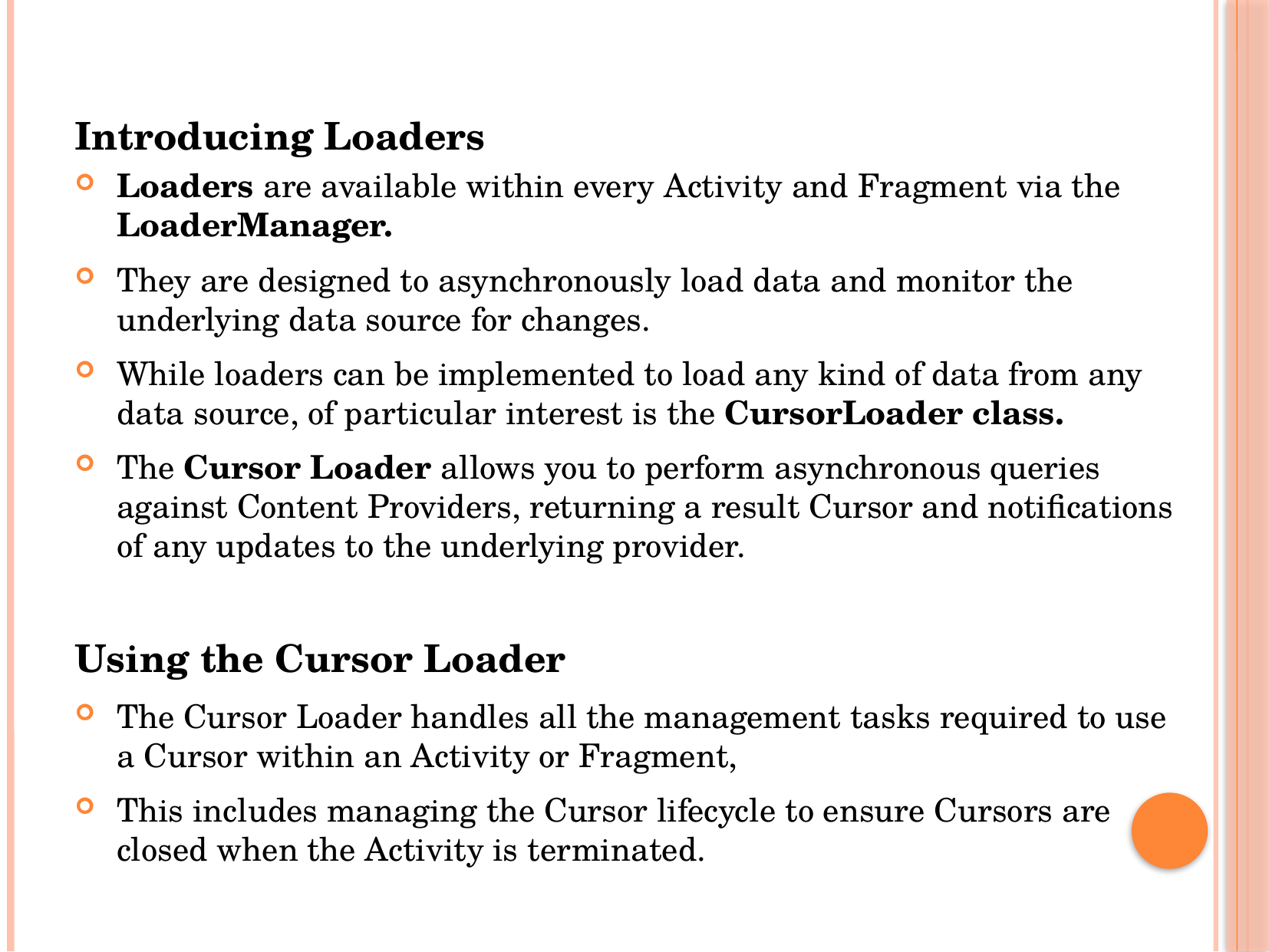

Introducing Loaders
Loaders are available within every Activity and Fragment via the LoaderManager.
They are designed to asynchronously load data and monitor the underlying data source for changes.
While loaders can be implemented to load any kind of data from any data source, of particular interest is the CursorLoader class.
The Cursor Loader allows you to perform asynchronous queries against Content Providers, returning a result Cursor and notifications of any updates to the underlying provider.

Using the Cursor Loader
The Cursor Loader handles all the management tasks required to use a Cursor within an Activity or Fragment,
This includes managing the Cursor lifecycle to ensure Cursors are closed when the Activity is terminated.